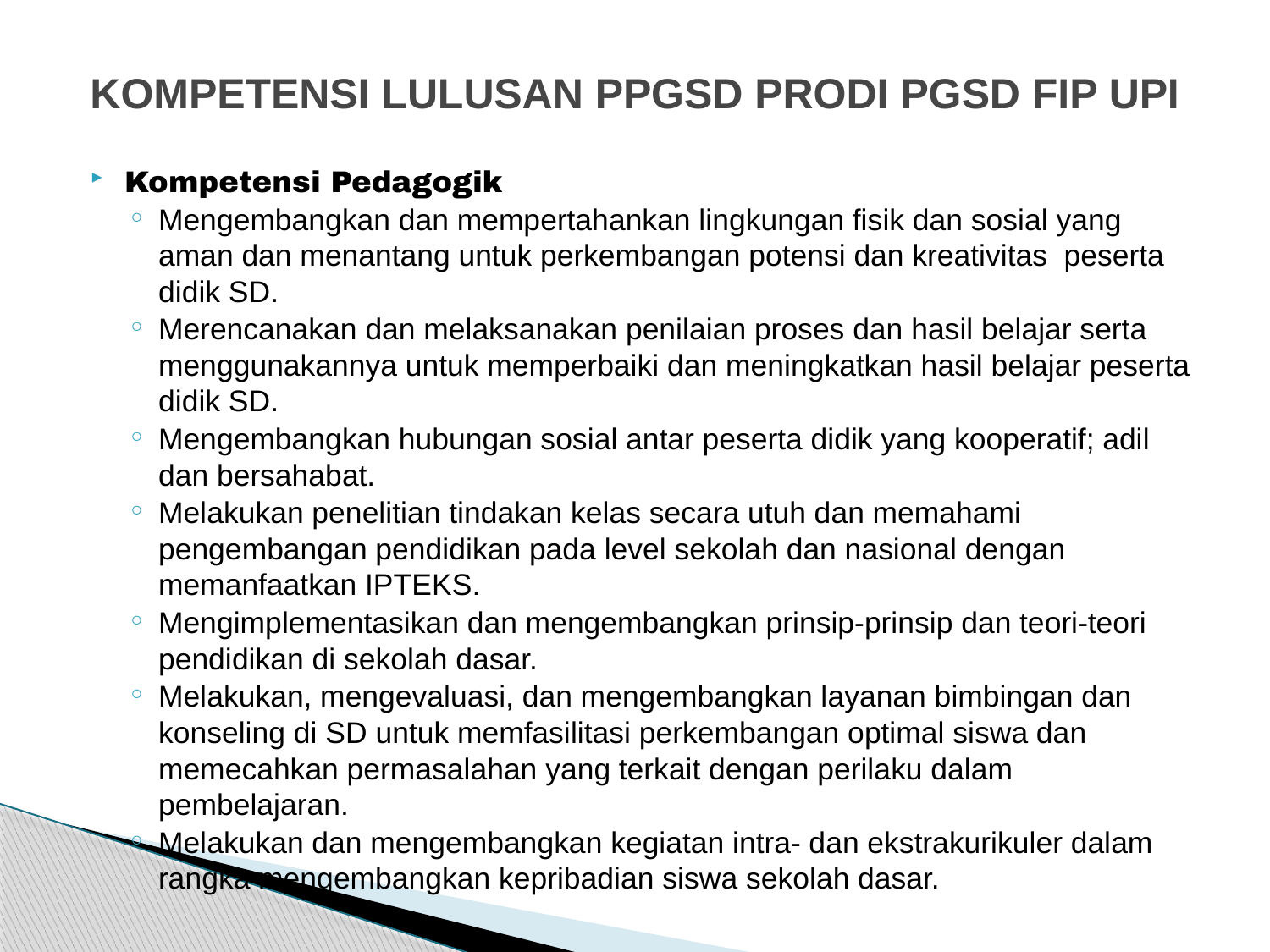

# KOMPETENSI LULUSAN PPGSD PRODI PGSD FIP UPI
Kompetensi Pedagogik
Mengembangkan dan mempertahankan lingkungan fisik dan sosial yang aman dan menantang untuk perkembangan potensi dan kreativitas  peserta didik SD.
Merencanakan dan melaksanakan penilaian proses dan hasil belajar serta menggunakannya untuk memperbaiki dan meningkatkan hasil belajar peserta didik SD.
Mengembangkan hubungan sosial antar peserta didik yang kooperatif; adil dan bersahabat.
Melakukan penelitian tindakan kelas secara utuh dan memahami pengembangan pendidikan pada level sekolah dan nasional dengan memanfaatkan IPTEKS.
Mengimplementasikan dan mengembangkan prinsip-prinsip dan teori-teori pendidikan di sekolah dasar.
Melakukan, mengevaluasi, dan mengembangkan layanan bimbingan dan konseling di SD untuk memfasilitasi perkembangan optimal siswa dan memecahkan permasalahan yang terkait dengan perilaku dalam pembelajaran.
Melakukan dan mengembangkan kegiatan intra- dan ekstrakurikuler dalam rangka mengembangkan kepribadian siswa sekolah dasar.